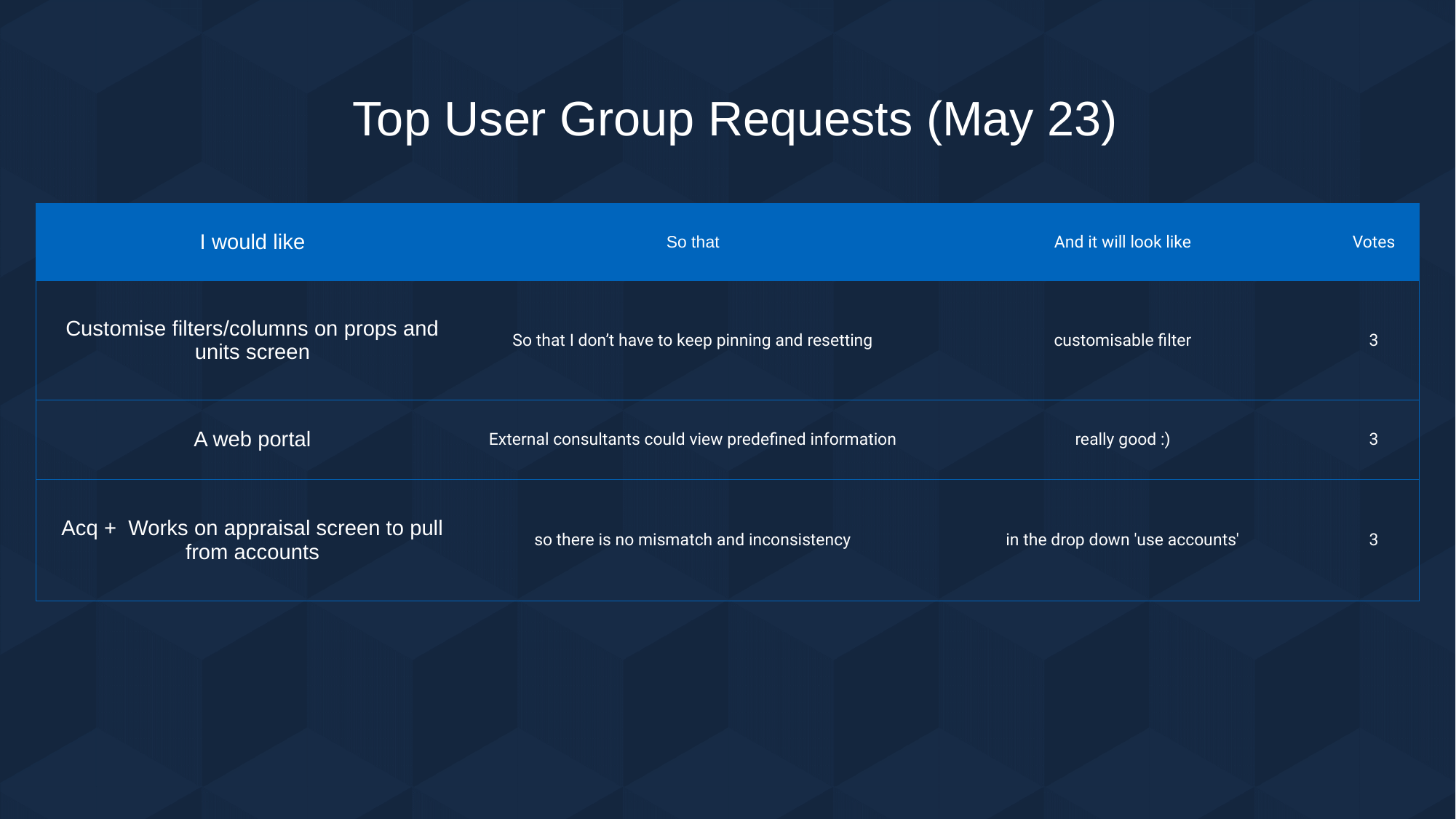

# Top User Group Requests (May 23)
| I would like | So that | And it will look like | Votes |
| --- | --- | --- | --- |
| Customise filters/columns on props and units screen | So that I don’t have to keep pinning and resetting | customisable filter | 3 |
| A web portal | External consultants could view predefined information | really good :) | 3 |
| Acq + Works on appraisal screen to pull from accounts | so there is no mismatch and inconsistency | in the drop down 'use accounts' | 3 |